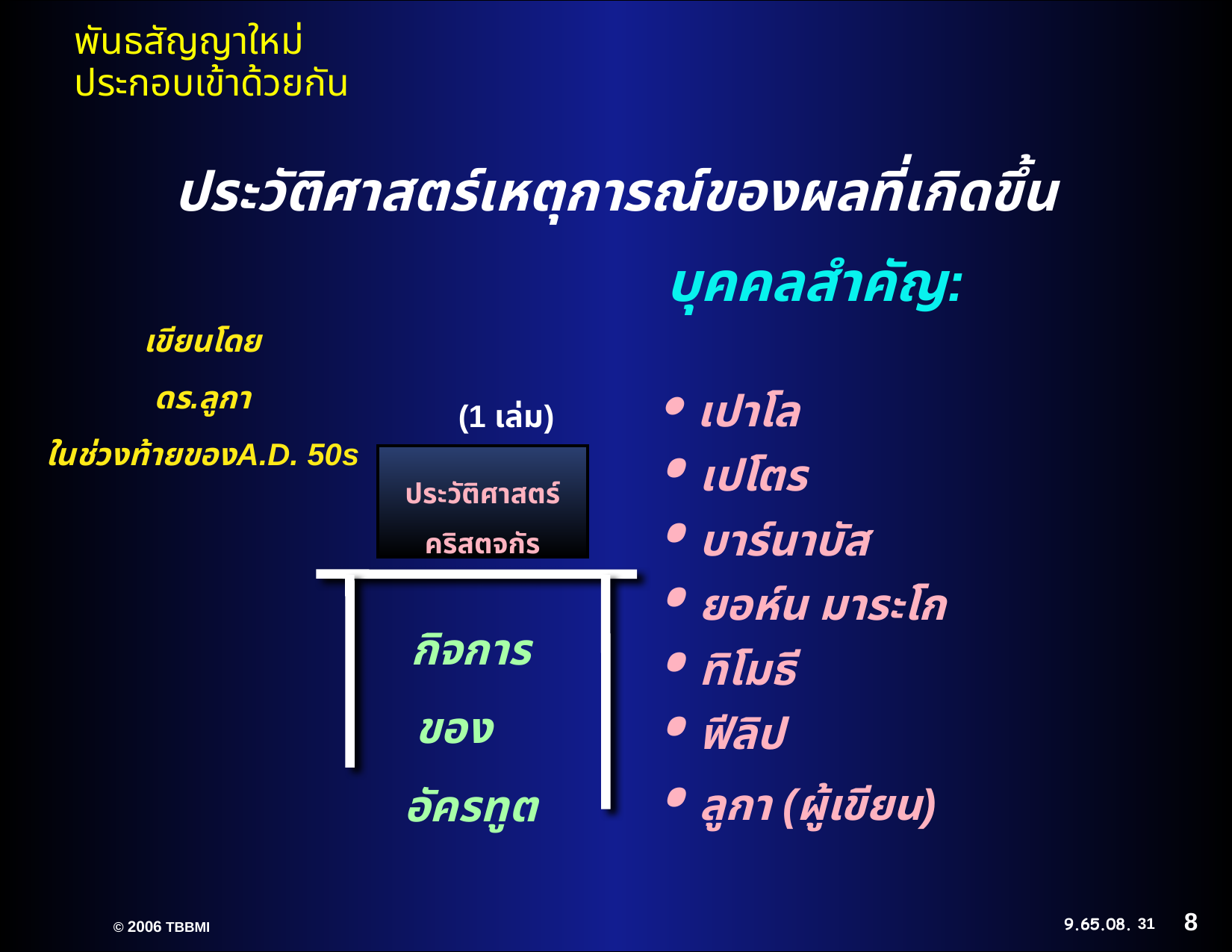

ประวัติศาสตร์เหตุการณ์ของผลที่เกิดขึ้น
บุคคลสำคัญ:
เขียนโดย
ดร.ลูกา
ในช่วงท้ายของA.D. 50s
(1 เล่ม)
• เปาโล
• เปโตร
• บาร์นาบัส
• ยอห์น มาระโก
• ทิโมธี
• ฟีลิป
• ลูกา (ผู้เขียน)

ประวัติศาสตร์คริสตจกัร

กิจการของ    อัครทูต

8
31